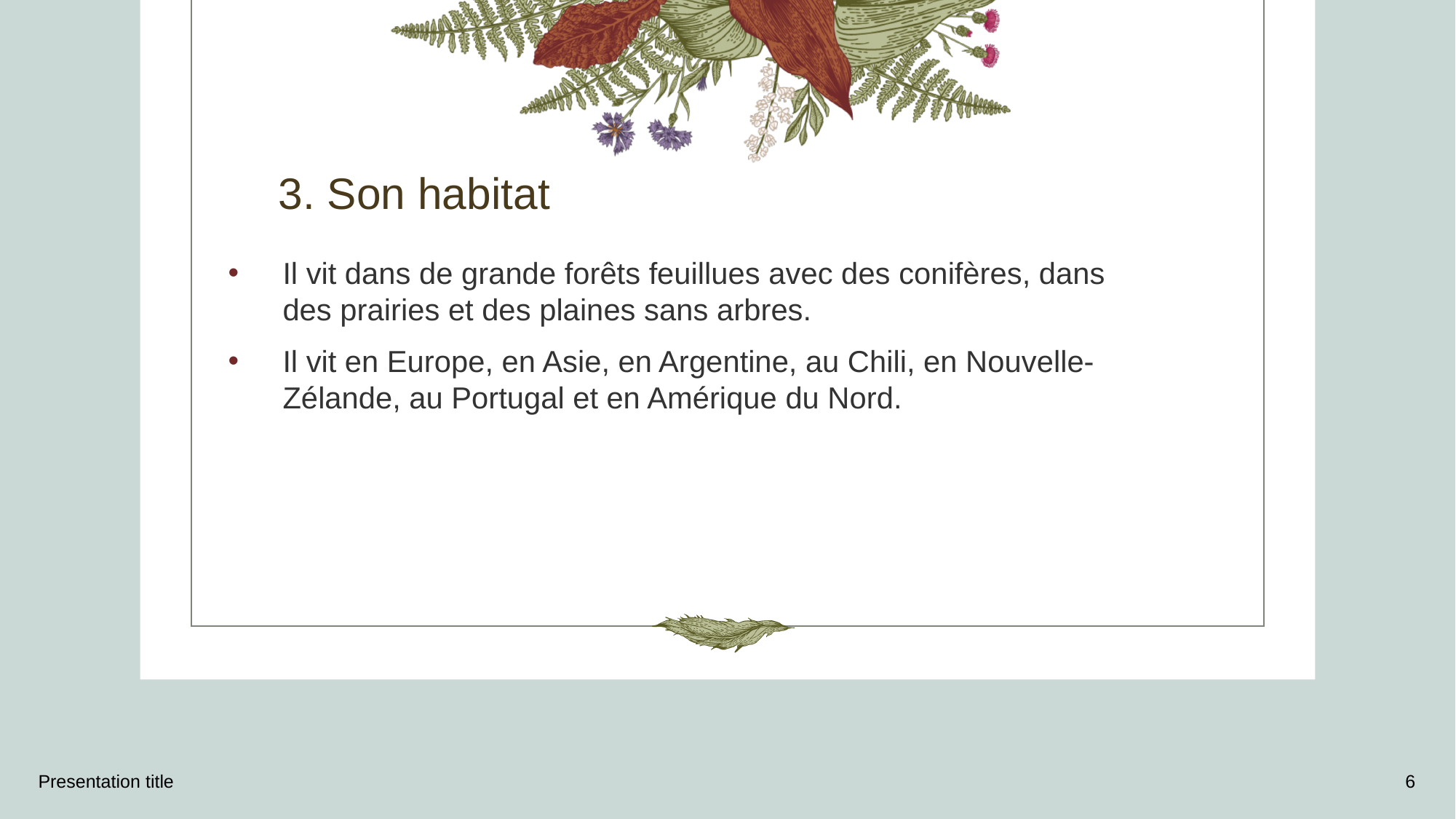

# 3. Son habitat
Il vit dans de grande forêts feuillues avec des conifères, dans des prairies et des plaines sans arbres.
Il vit en Europe, en Asie, en Argentine, au Chili, en Nouvelle-Zélande, au Portugal et en Amérique du Nord.
Presentation title
6